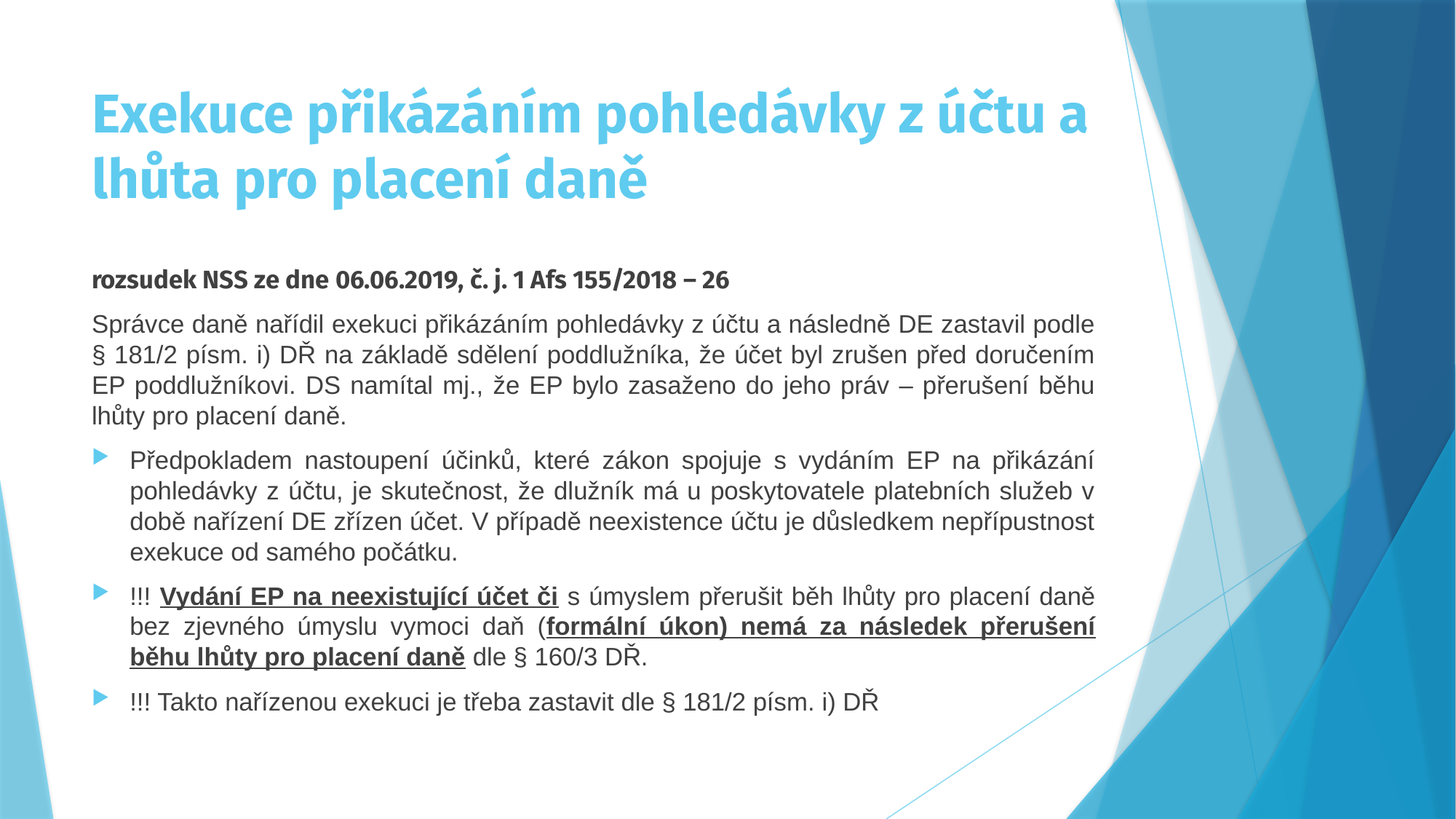

# Exekuce přikázáním pohledávky z účtu a lhůta pro placení daně
rozsudek NSS ze dne 06.06.2019, č. j. 1 Afs 155/2018 – 26
Správce daně nařídil exekuci přikázáním pohledávky z účtu a následně DE zastavil podle § 181/2 písm. i) DŘ na základě sdělení poddlužníka, že účet byl zrušen před doručením EP poddlužníkovi. DS namítal mj., že EP bylo zasaženo do jeho práv – přerušení běhu lhůty pro placení daně.
Předpokladem nastoupení účinků, které zákon spojuje s vydáním EP na přikázání pohledávky z účtu, je skutečnost, že dlužník má u poskytovatele platebních služeb v době nařízení DE zřízen účet. V případě neexistence účtu je důsledkem nepřípustnost exekuce od samého počátku.
!!! Vydání EP na neexistující účet či s úmyslem přerušit běh lhůty pro placení daně bez zjevného úmyslu vymoci daň (formální úkon) nemá za následek přerušení běhu lhůty pro placení daně dle § 160/3 DŘ.
!!! Takto nařízenou exekuci je třeba zastavit dle § 181/2 písm. i) DŘ